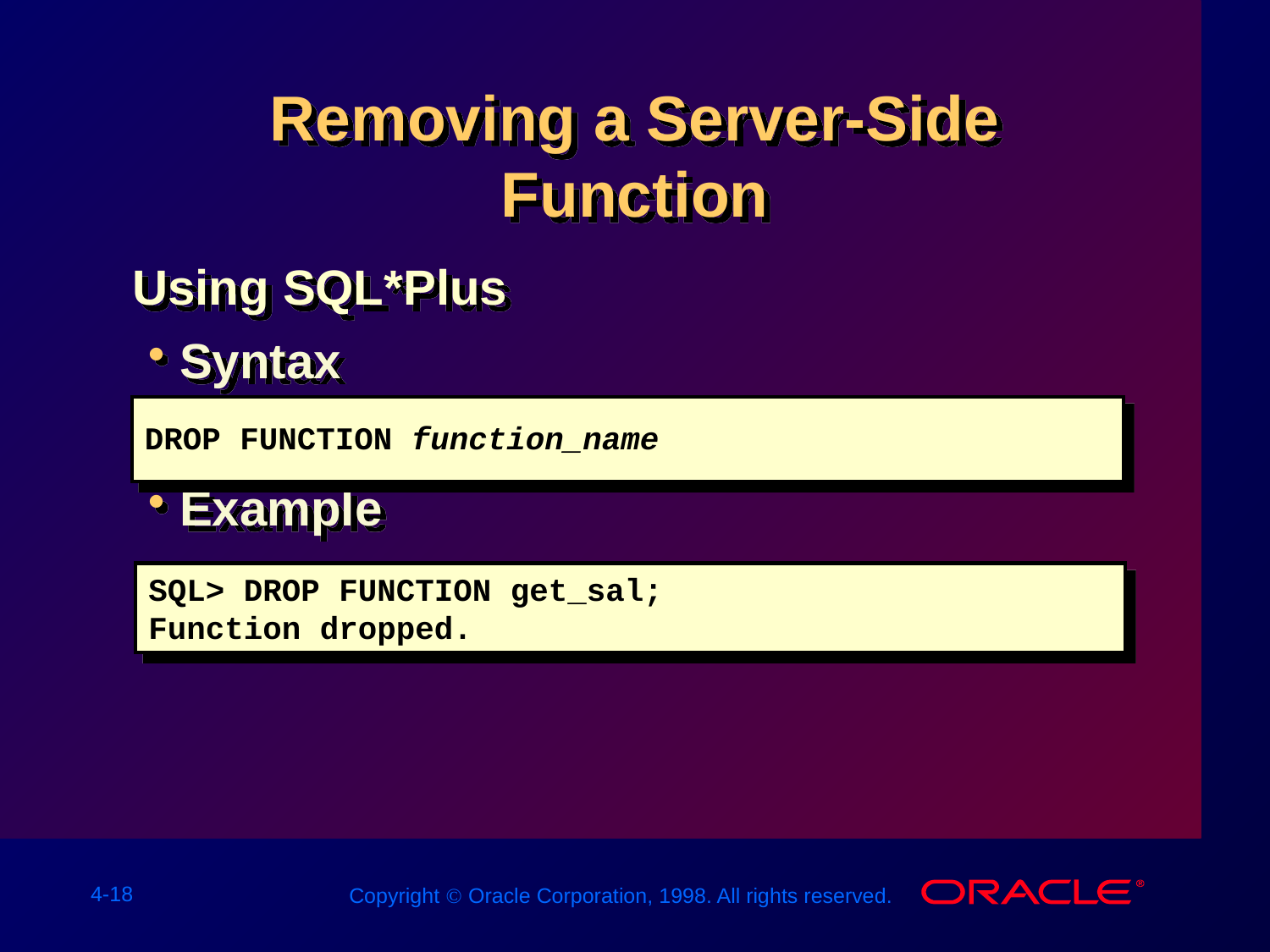

Removing a Server-Side
Function
Using SQL*Plus
Syntax

Example
DROP FUNCTION function_name
SQL> DROP FUNCTION get_sal;
Function dropped.